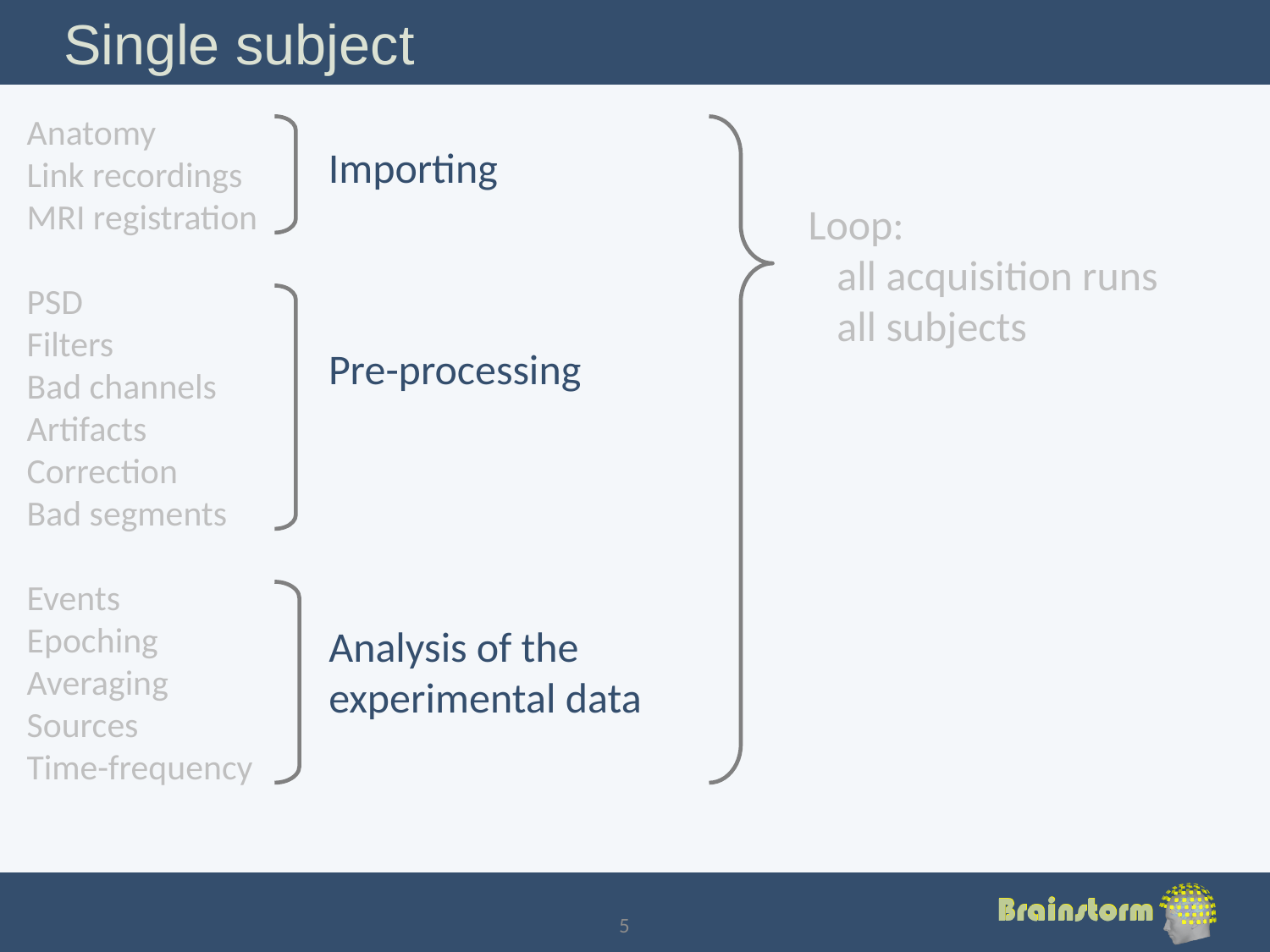

# Single subject
Anatomy
Link recordings
MRI registration

PSD
Filters
Bad channels
Artifacts
Correction
Bad segments

Events
Epoching
Averaging
Sources
Time-frequency

Importing

Pre-processing

Analysis of the
experimental data
Loop:
   all acquisition runs
   all subjects
5